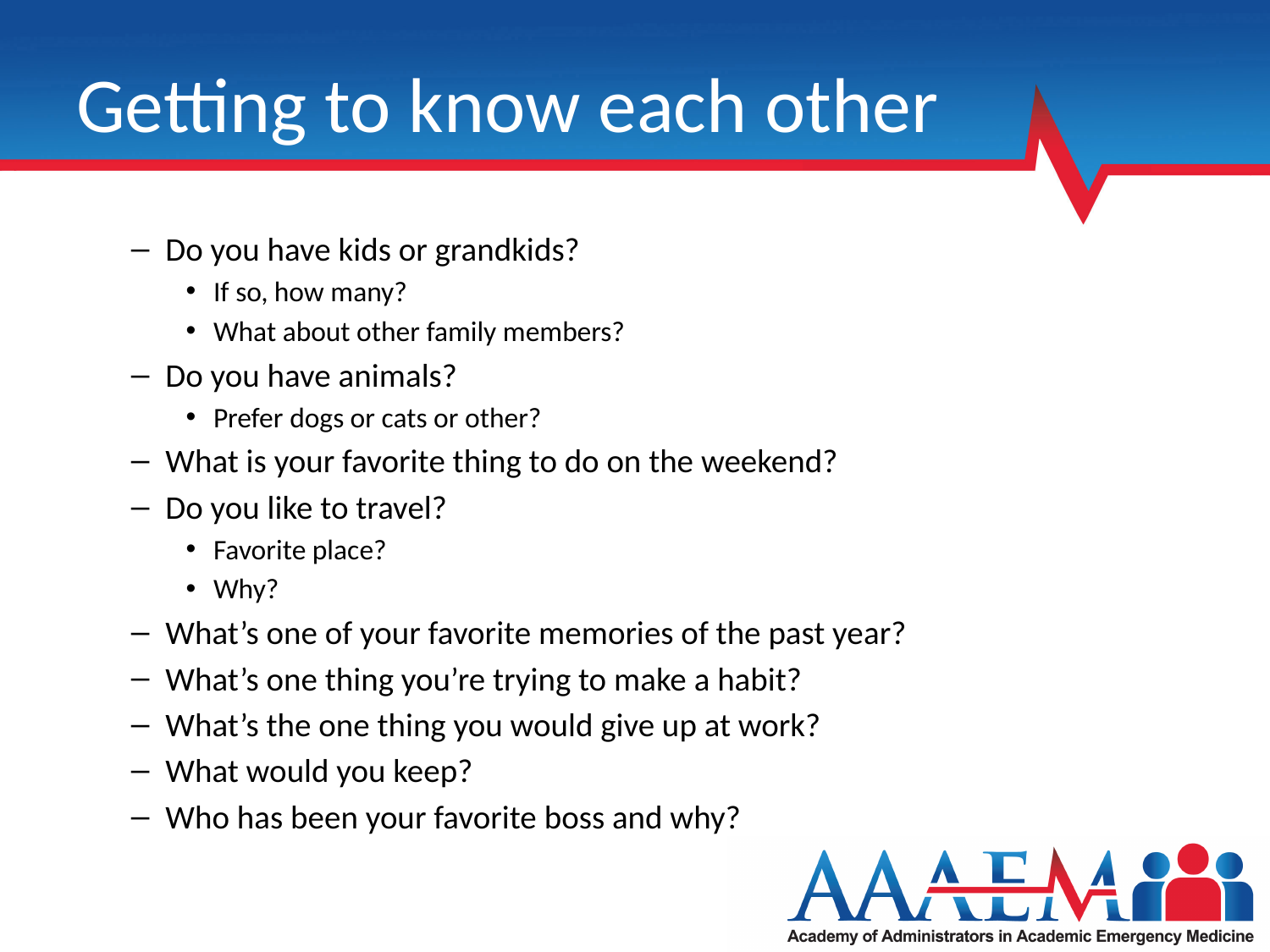

# Getting to know each other
Do you have kids or grandkids?
If so, how many?
What about other family members?
Do you have animals?
Prefer dogs or cats or other?
What is your favorite thing to do on the weekend?
Do you like to travel?
Favorite place?
Why?
What’s one of your favorite memories of the past year?
What’s one thing you’re trying to make a habit?
What’s the one thing you would give up at work?
What would you keep?
Who has been your favorite boss and why?